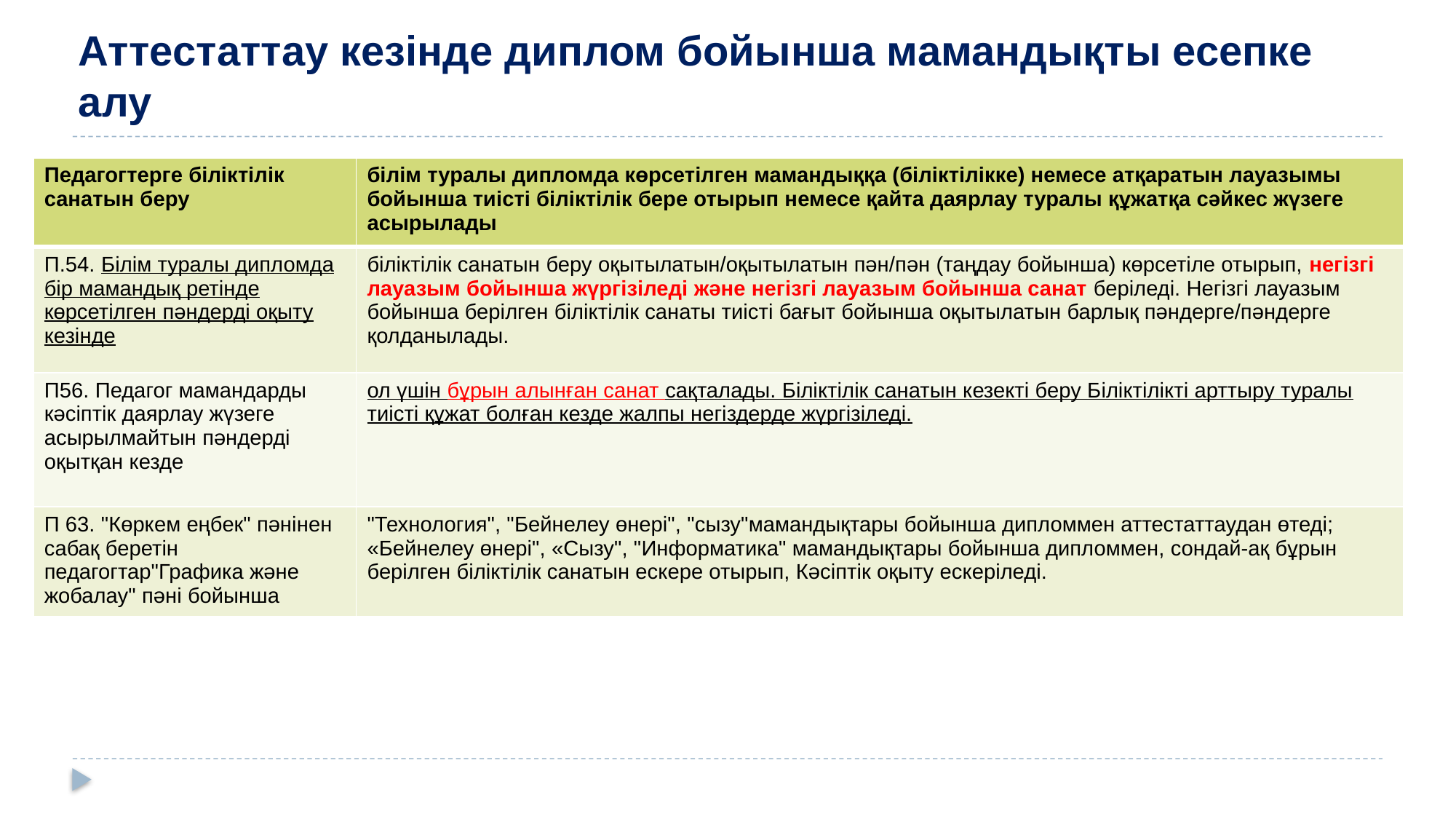

# Аттестаттау кезінде диплом бойынша мамандықты есепке алу
| Педагогтерге біліктілік санатын беру | білім туралы дипломда көрсетілген мамандыққа (біліктілікке) немесе атқаратын лауазымы бойынша тиісті біліктілік бере отырып немесе қайта даярлау туралы құжатқа сәйкес жүзеге асырылады |
| --- | --- |
| П.54. Білім туралы дипломда бір мамандық ретінде көрсетілген пәндерді оқыту кезінде | біліктілік санатын беру оқытылатын/оқытылатын пән/пән (таңдау бойынша) көрсетіле отырып, негізгі лауазым бойынша жүргізіледі және негізгі лауазым бойынша санат беріледі. Негізгі лауазым бойынша берілген біліктілік санаты тиісті бағыт бойынша оқытылатын барлық пәндерге/пәндерге қолданылады. |
| П56. Педагог мамандарды кәсіптік даярлау жүзеге асырылмайтын пәндерді оқытқан кезде | ол үшін бұрын алынған санат сақталады. Біліктілік санатын кезекті беру Біліктілікті арттыру туралы тиісті құжат болған кезде жалпы негіздерде жүргізіледі. |
| П 63. "Көркем еңбек" пәнінен сабақ беретін педагогтар"Графика және жобалау" пәні бойынша | "Технология", "Бейнелеу өнері", "сызу"мамандықтары бойынша дипломмен аттестаттаудан өтеді; «Бейнелеу өнері", «Сызу", "Информатика" мамандықтары бойынша дипломмен, сондай-ақ бұрын берілген біліктілік санатын ескере отырып, Кәсіптік оқыту ескеріледі. |